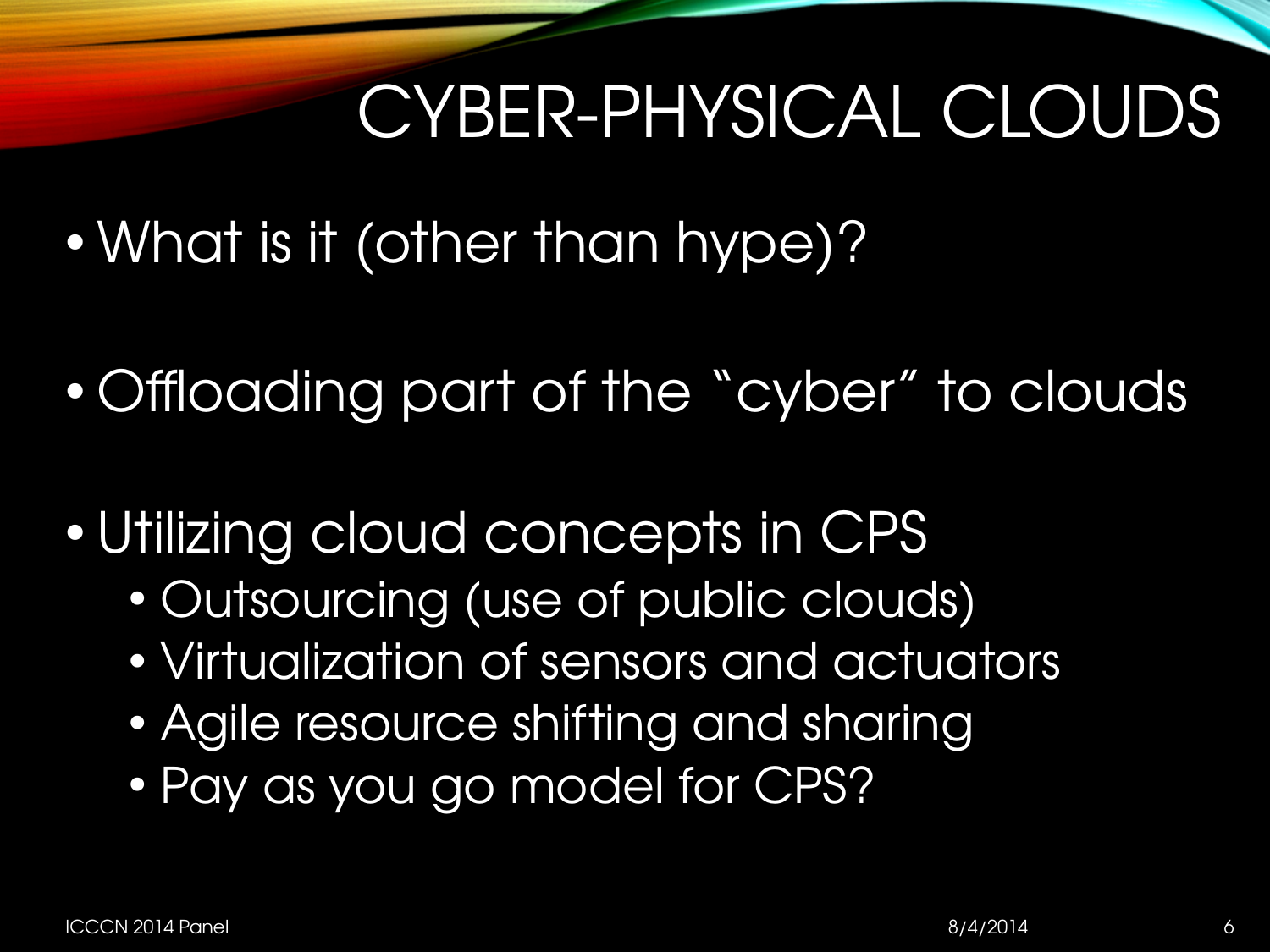

# Cyber-Physical Clouds
What is it (other than hype)?

Offloading part of the “cyber” to clouds

Utilizing cloud concepts in CPS
Outsourcing (use of public clouds)
Virtualization of sensors and actuators
Agile resource shifting and sharing
Pay as you go model for CPS?
ICCCN 2014 Panel
8/4/2014
6